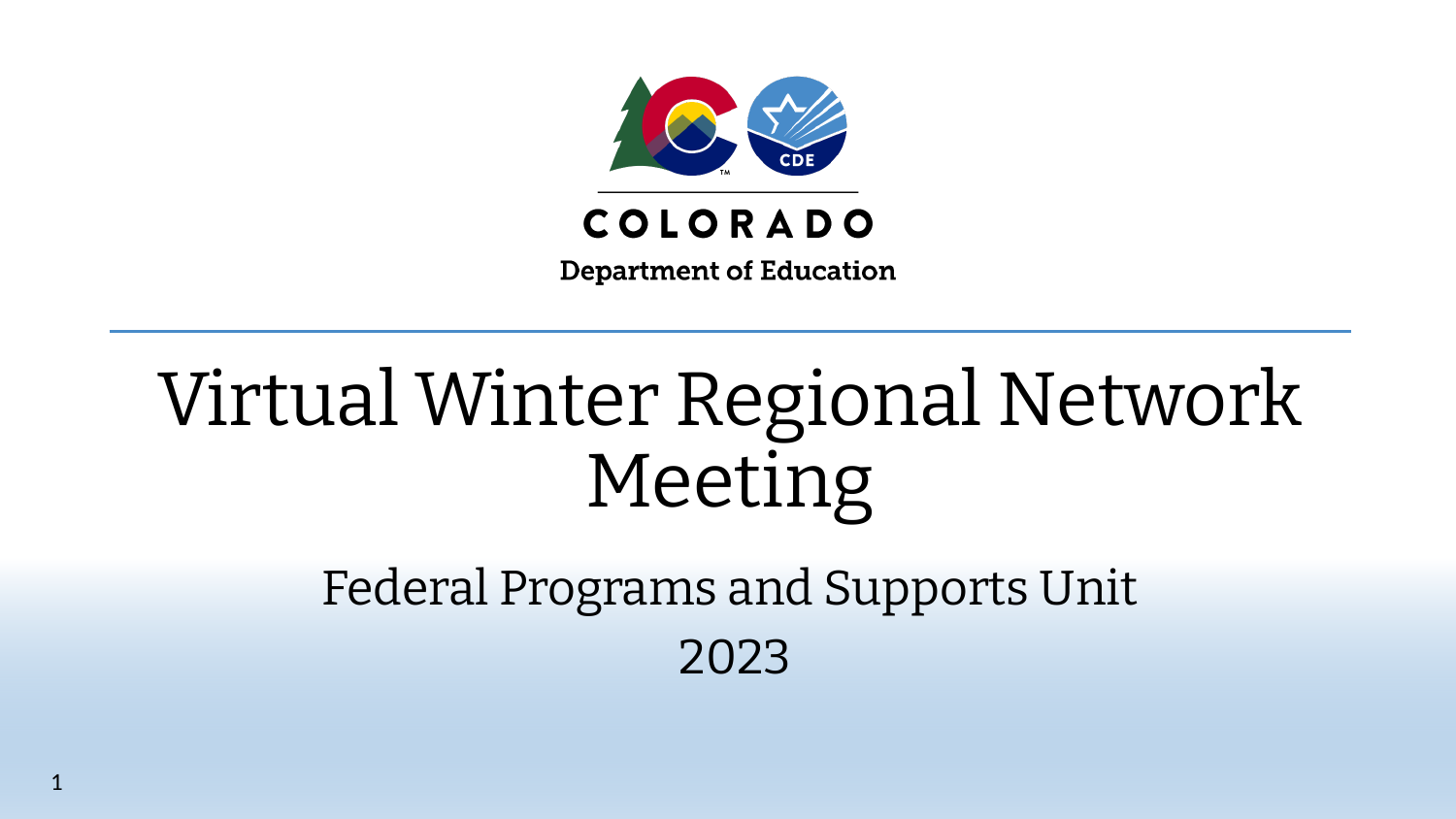

# Virtual Winter Regional Network Meeting
Federal Programs and Supports Unit
 2023
1